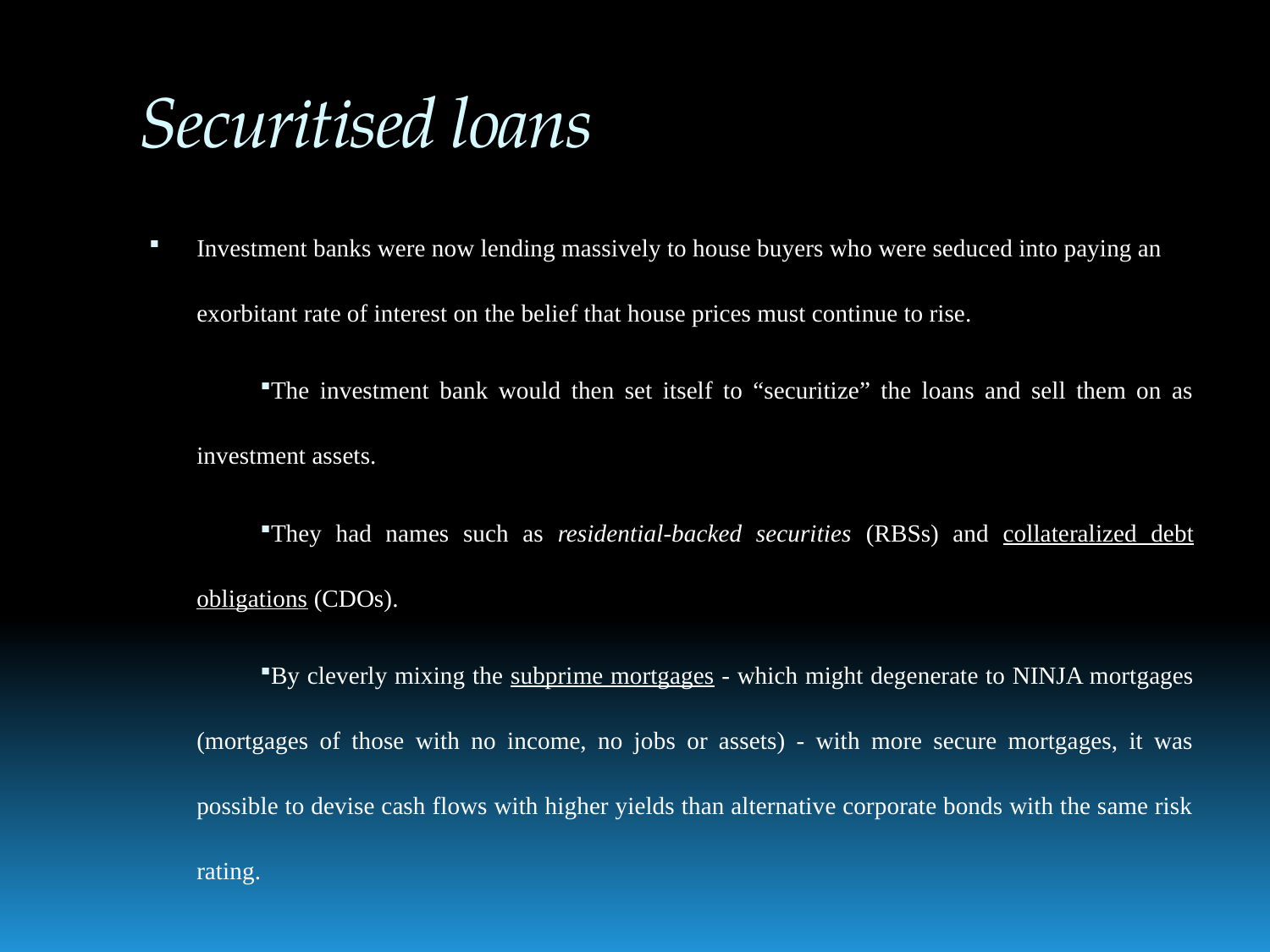

# Securitised loans
Investment banks were now lending massively to house buyers who were seduced into paying an exorbitant rate of interest on the belief that house prices must continue to rise.
The investment bank would then set itself to “securitize” the loans and sell them on as investment assets.
They had names such as residential-backed securities (RBSs) and collateralized debt obligations (CDOs).
By cleverly mixing the subprime mortgages - which might degenerate to NINJA mortgages (mortgages of those with no income, no jobs or assets) - with more secure mortgages, it was possible to devise cash flows with higher yields than alternative corporate bonds with the same risk rating.